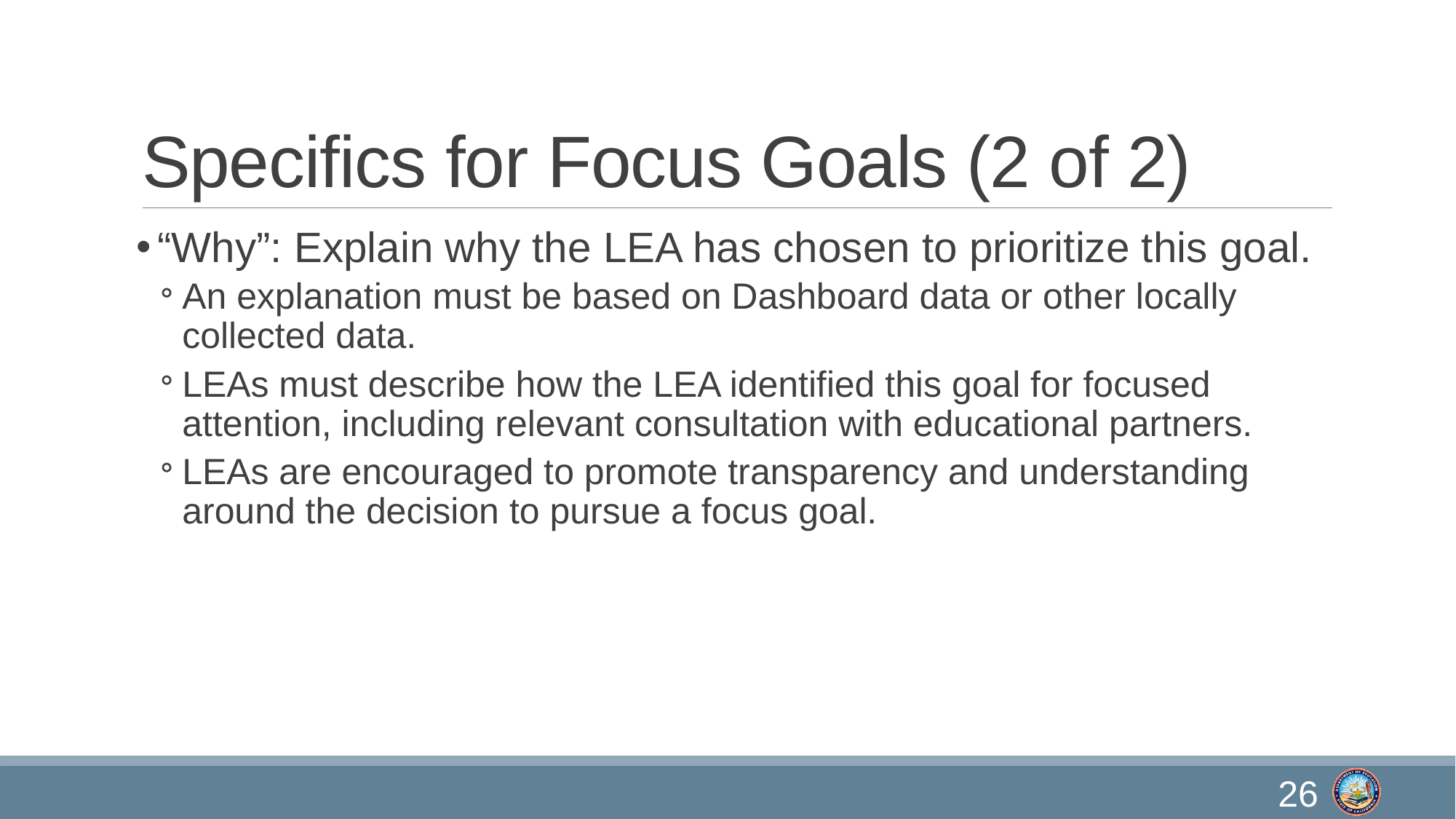

# Specifics for Focus Goals (2 of 2)
“Why”: Explain why the LEA has chosen to prioritize this goal.
An explanation must be based on Dashboard data or other locally collected data.
LEAs must describe how the LEA identified this goal for focused attention, including relevant consultation with educational partners.
LEAs are encouraged to promote transparency and understanding around the decision to pursue a focus goal.
26